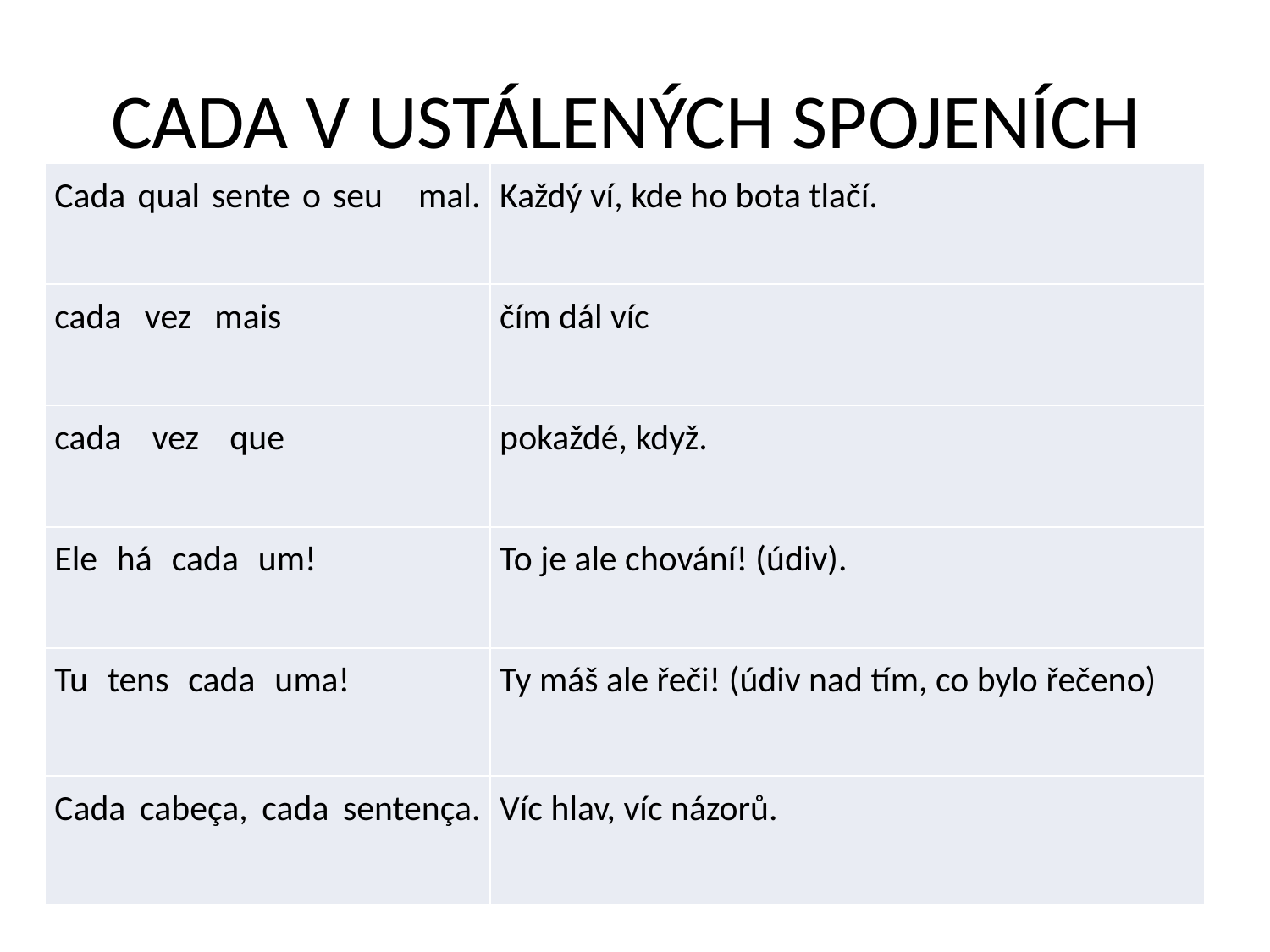

# CADA V USTÁLENÝCH SPOJENÍCH
| Cada qual sente o seu mal. | Každý ví, kde ho bota tlačí. |
| --- | --- |
| cada vez mais | čím dál víc |
| cada vez que | pokaždé, když. |
| Ele há cada um! | To je ale chování! (údiv). |
| Tu tens cada uma! | Ty máš ale řeči! (údiv nad tím, co bylo řečeno) |
| Cada cabeça, cada sentença. | Víc hlav, víc názorů. |